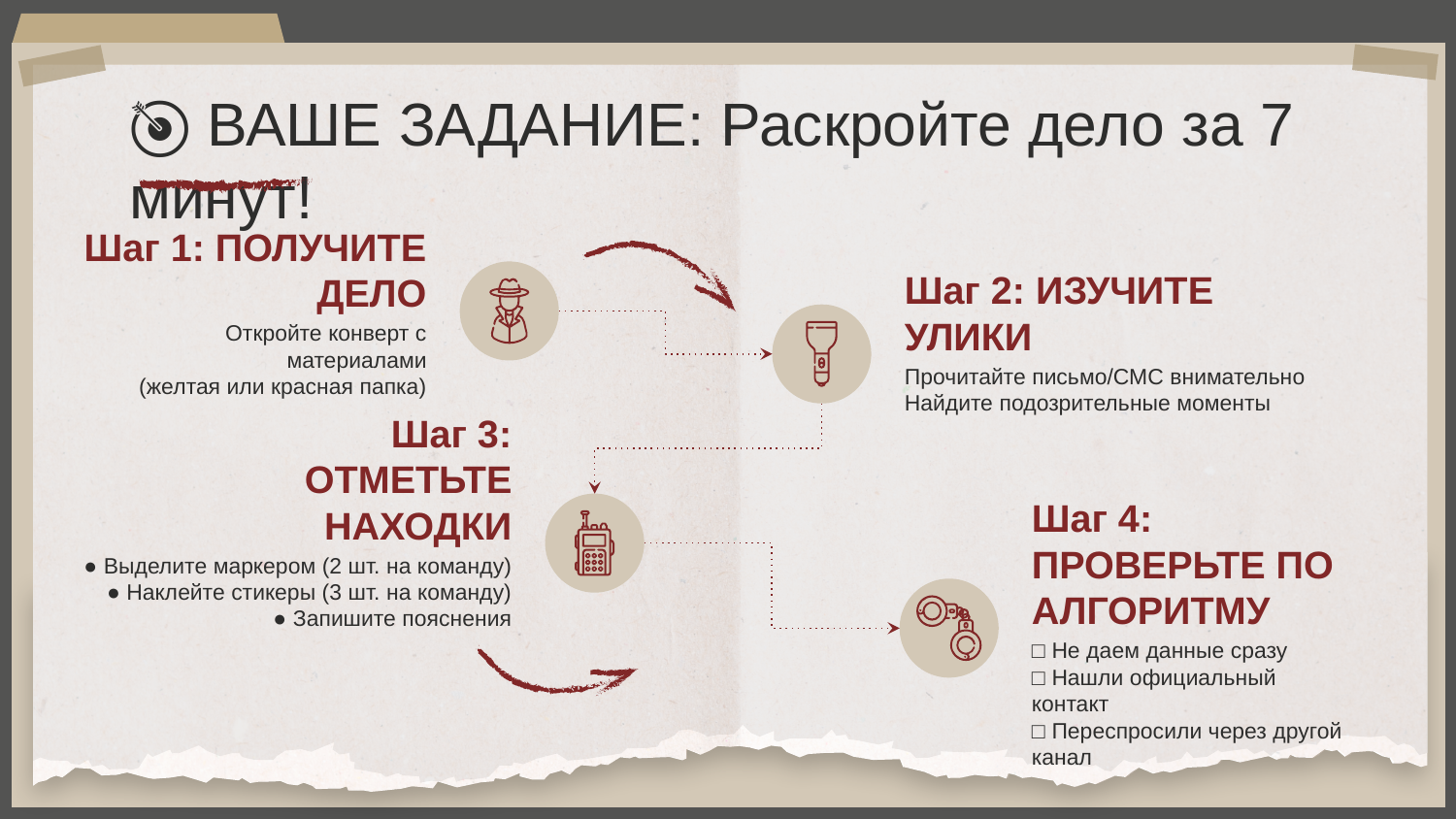

# 🎯 ВАШЕ ЗАДАНИЕ: Раскройте дело за 7 минут!

Шаг 1: ПОЛУЧИТЕ ДЕЛО

Откройте конверт с материалами
(желтая или красная папка)
Шаг 2: ИЗУЧИТЕ УЛИКИ

Прочитайте письмо/СМС внимательно
Найдите подозрительные моменты
Шаг 3: ОТМЕТЬТЕ НАХОДКИ

● Выделите маркером (2 шт. на команду)
● Наклейте стикеры (3 шт. на команду)
● Запишите пояснения

Шаг 4: ПРОВЕРЬТЕ ПО АЛГОРИТМУ

□ Не даем данные сразу
□ Нашли официальный контакт
□ Переспросили через другой канал